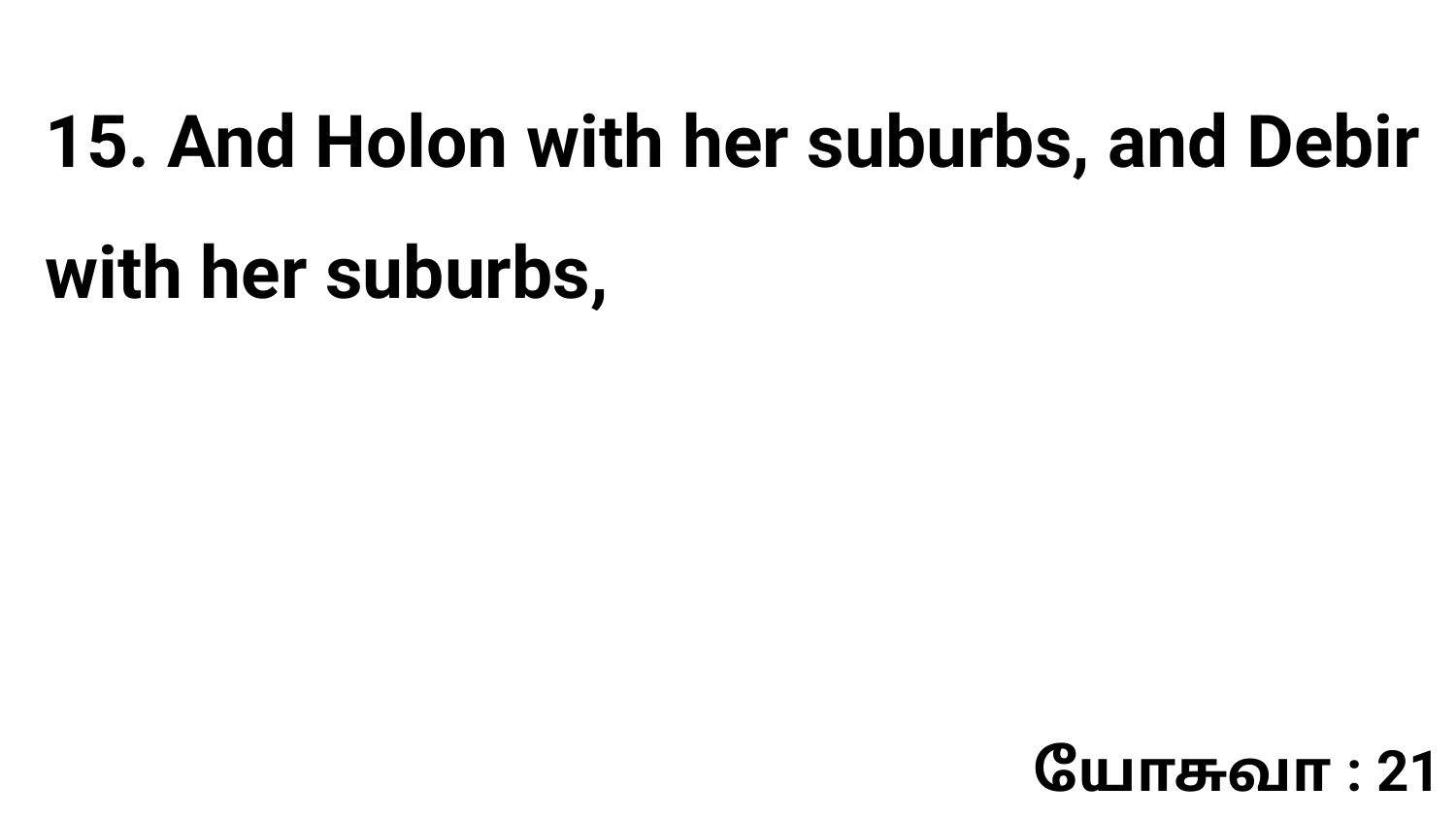

15. And Holon with her suburbs, and Debir with her suburbs,
யோசுவா : 21